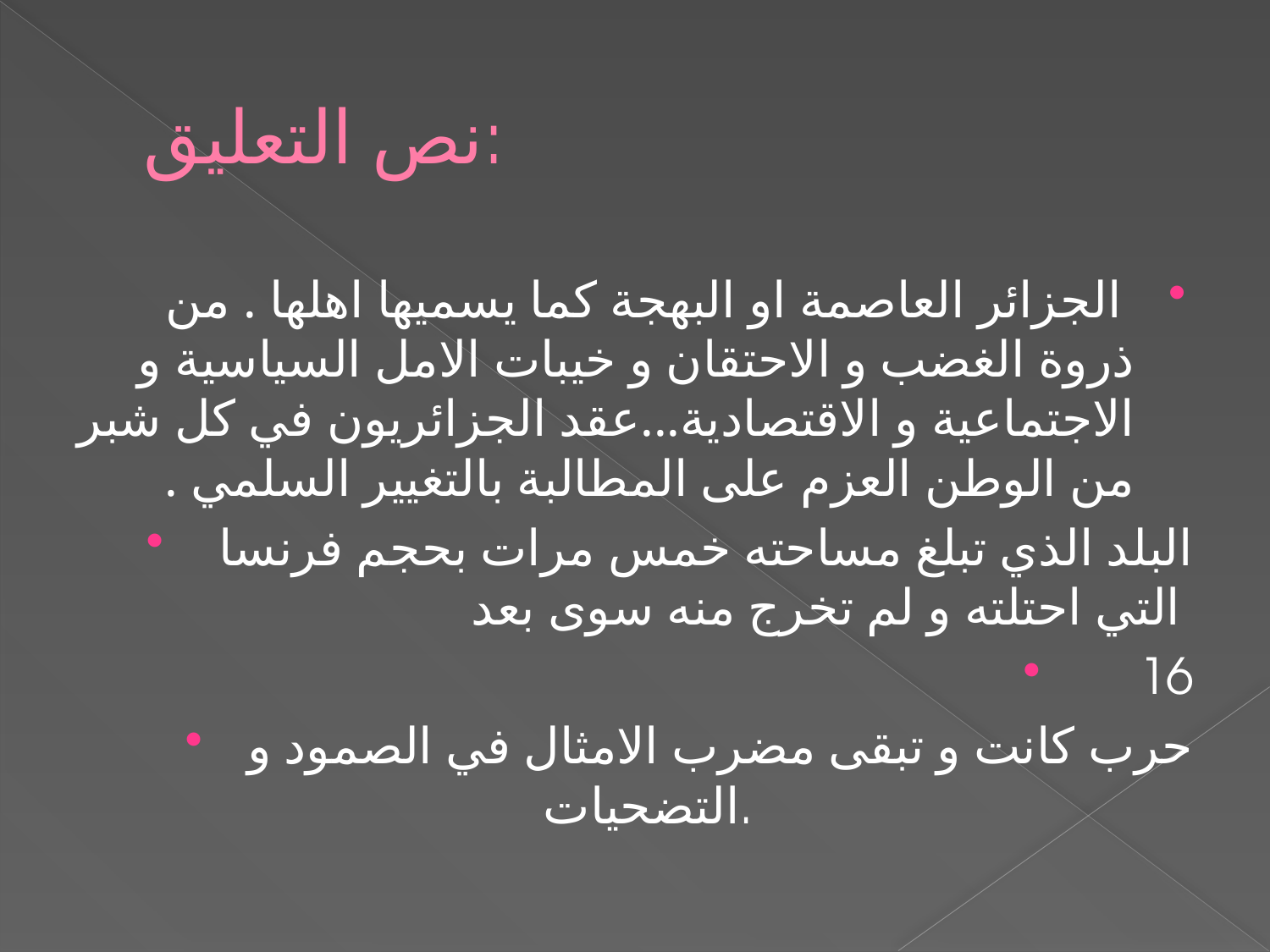

# نص التعليق:
 الجزائر العاصمة او البهجة كما يسميها اهلها . من ذروة الغضب و الاحتقان و خيبات الامل السياسية و الاجتماعية و الاقتصادية...عقد الجزائريون في كل شبر من الوطن العزم على المطالبة بالتغيير السلمي .
 البلد الذي تبلغ مساحته خمس مرات بحجم فرنسا التي احتلته و لم تخرج منه سوى بعد
16
حرب كانت و تبقى مضرب الامثال في الصمود و التضحيات.